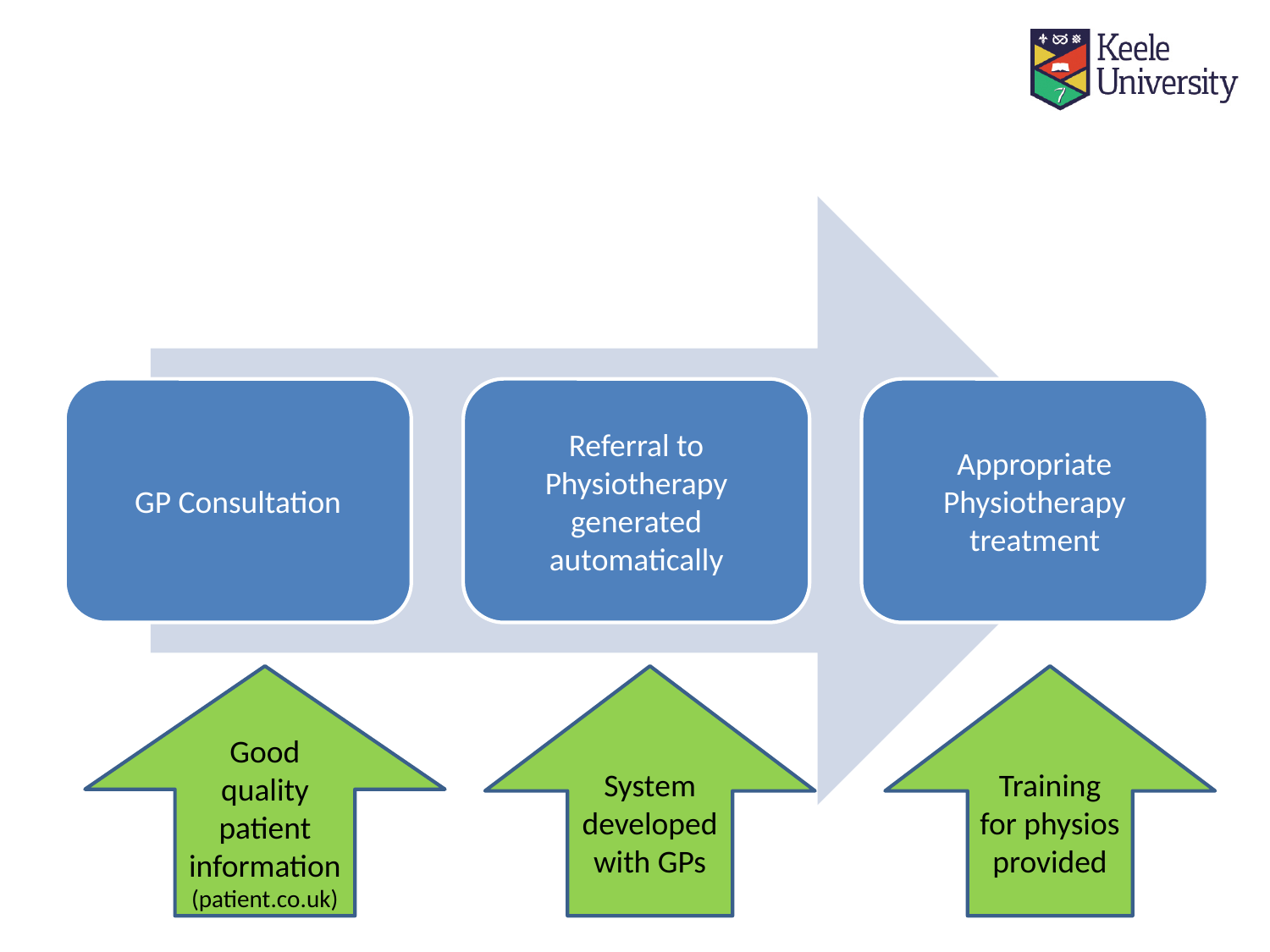

#
GP Consultation
Referral to Physiotherapy generated automatically
Appropriate Physiotherapy treatment
Good quality patient information
(patient.co.uk)
System developed with GPs
Training for physios provided